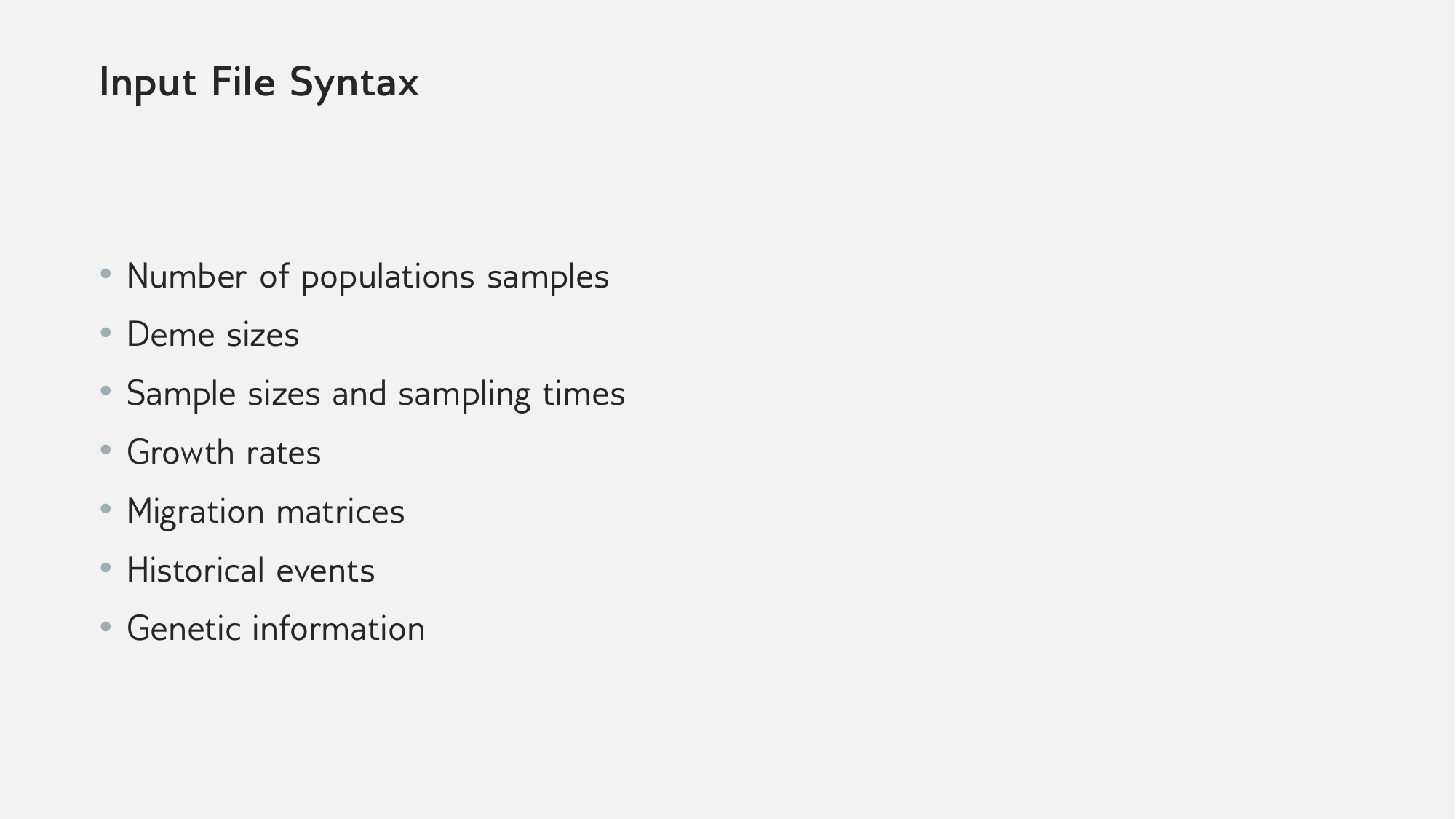

Input File Syntax

Number of populations samples
Deme sizes
Sample sizes and sampling times
Growth rates
Migration matrices
Historical events
Genetic information